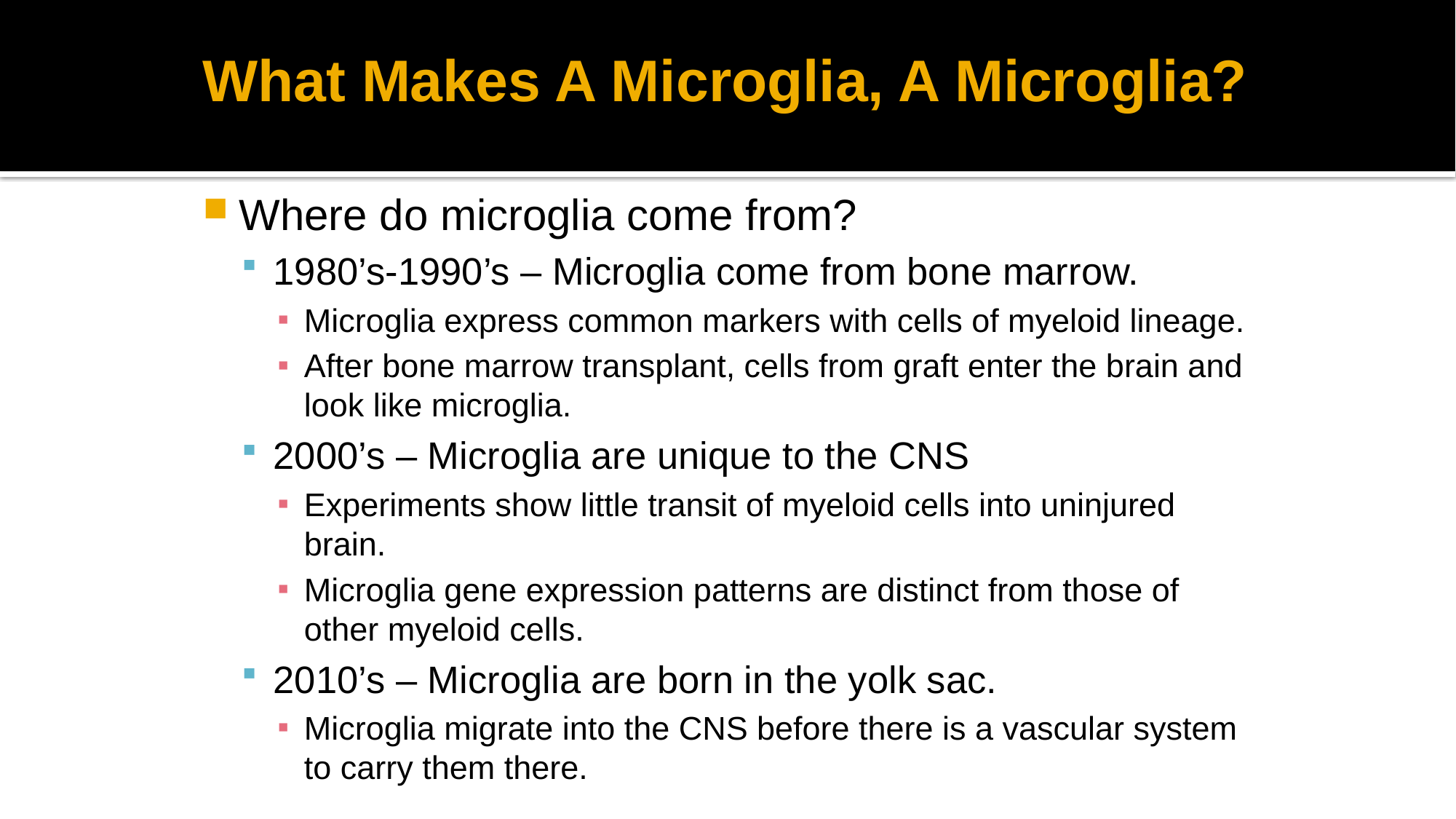

# What Makes A Microglia, A Microglia?
Where do microglia come from?
1980’s-1990’s – Microglia come from bone marrow.
Microglia express common markers with cells of myeloid lineage.
After bone marrow transplant, cells from graft enter the brain and look like microglia.
2000’s – Microglia are unique to the CNS
Experiments show little transit of myeloid cells into uninjured brain.
Microglia gene expression patterns are distinct from those of other myeloid cells.
2010’s – Microglia are born in the yolk sac.
Microglia migrate into the CNS before there is a vascular system to carry them there.